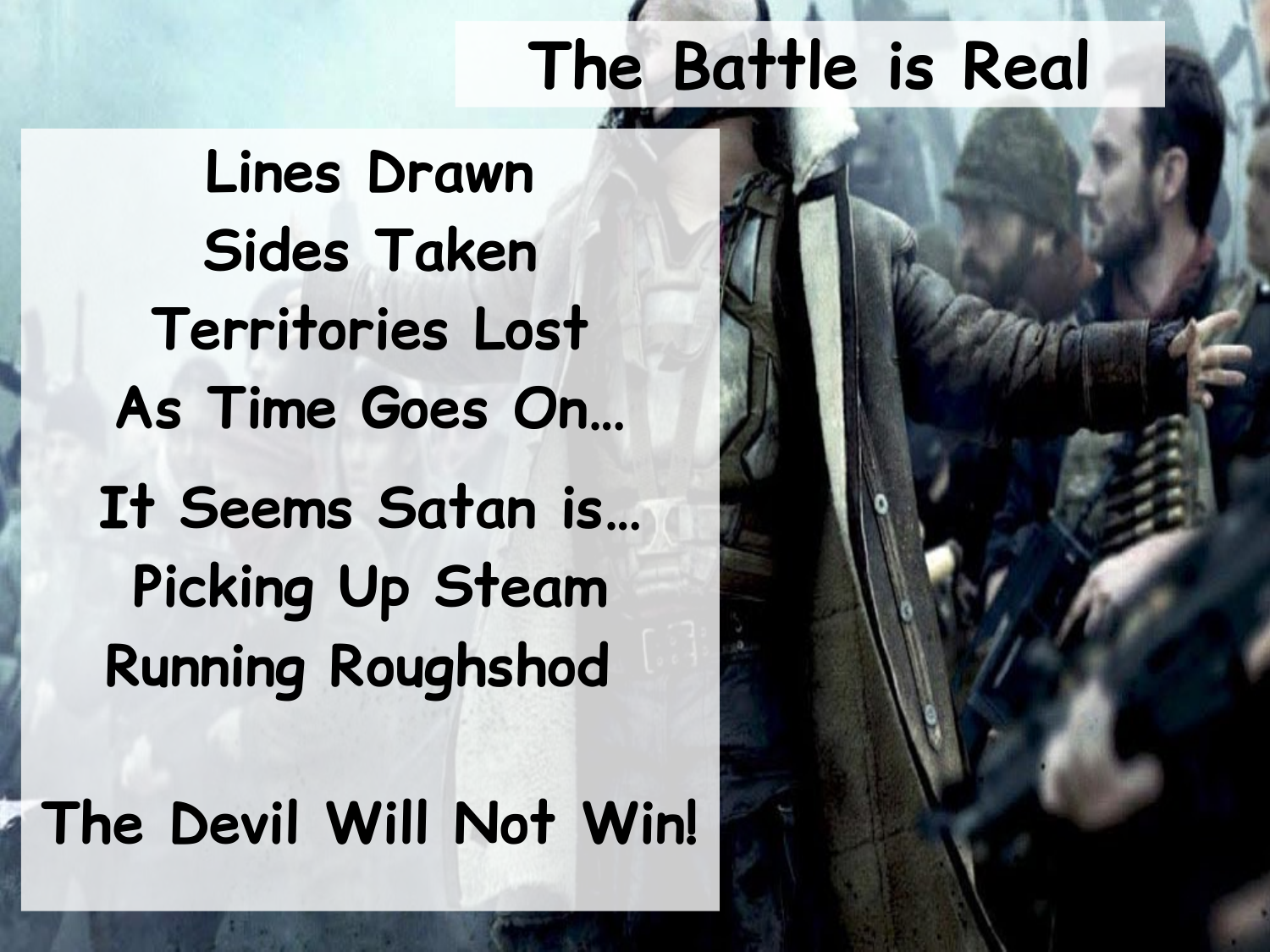

# The Battle is Real
Lines Drawn
Sides Taken
Territories Lost
As Time Goes On…
It Seems Satan is…
Picking Up Steam
Running Roughshod

The Devil Will Not Win!